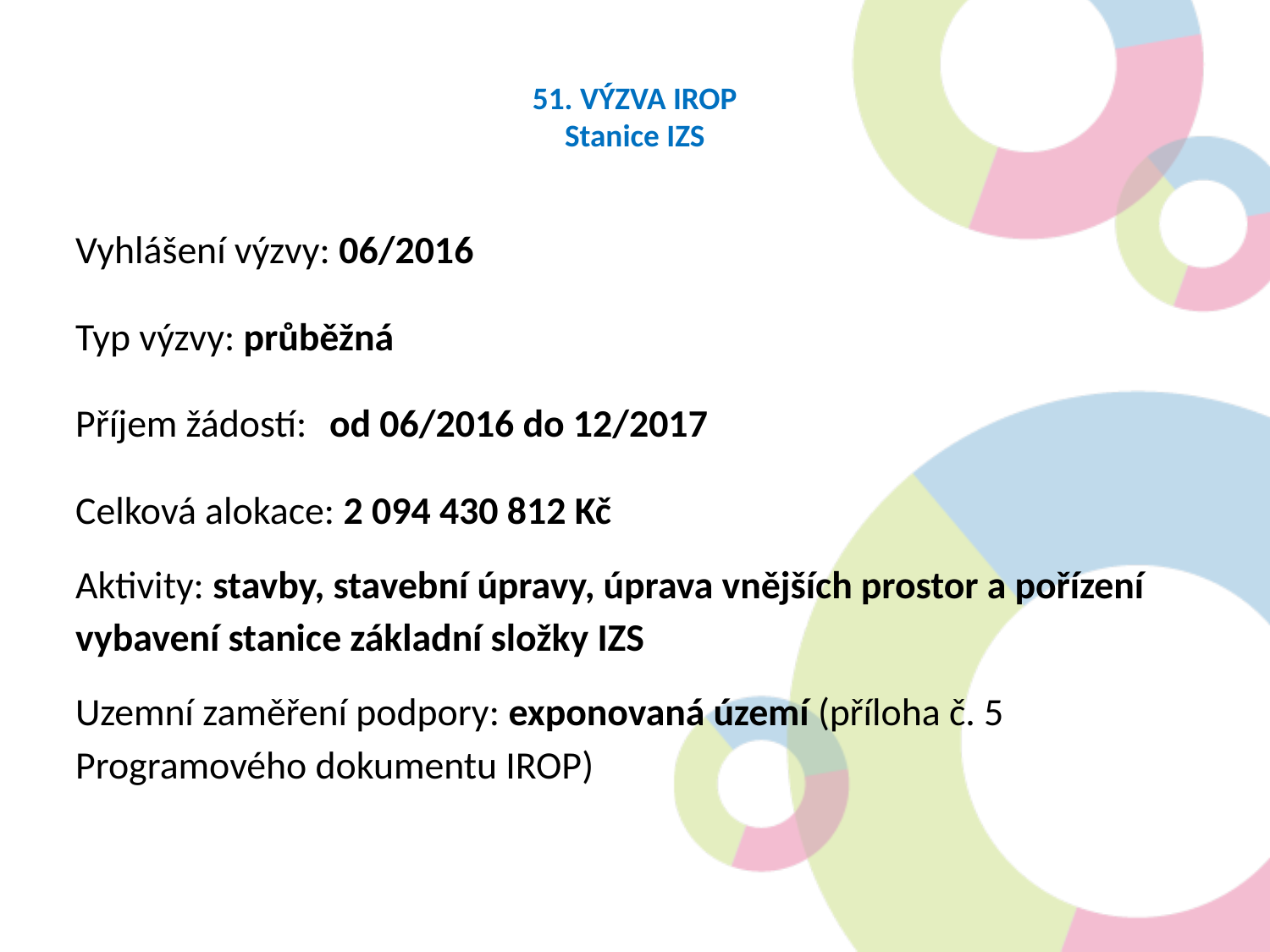

51. VÝZVA IROP
Stanice IZS
Vyhlášení výzvy: 06/2016
Typ výzvy: průběžná
Příjem žádostí: 	od 06/2016 do 12/2017
Celková alokace: 2 094 430 812 Kč
Aktivity: stavby, stavební úpravy, úprava vnějších prostor a pořízení vybavení stanice základní složky IZS
Uzemní zaměření podpory: exponovaná území (příloha č. 5 Programového dokumentu IROP)